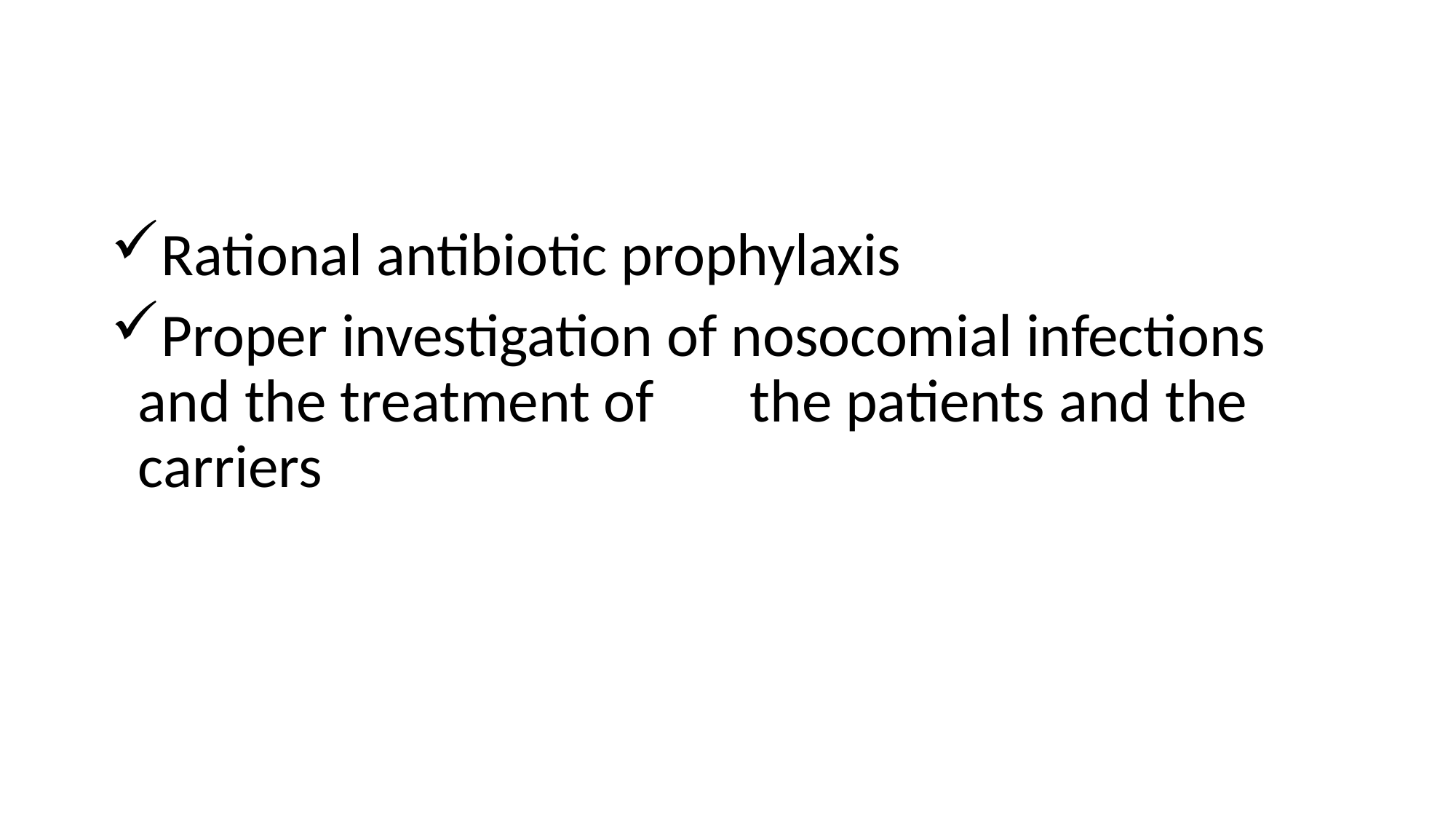

#
Rational antibiotic prophylaxis
Proper investigation of nosocomial infections and the treatment of       the patients and the carriers